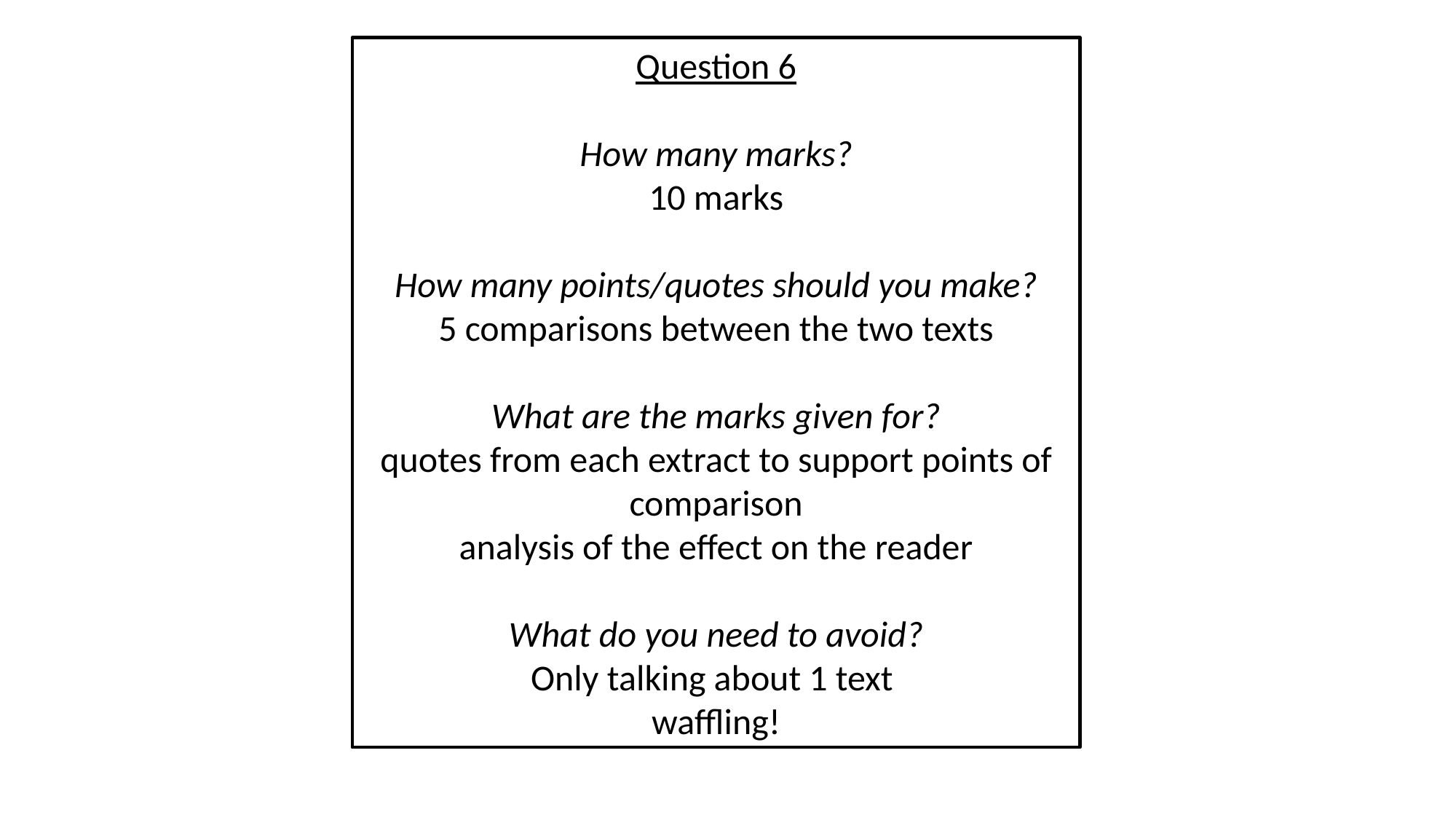

Question 6

How many marks?
10 marks

How many points/quotes should you make?
5 comparisons between the two texts

What are the marks given for?
quotes from each extract to support points of comparison
analysis of the effect on the reader

What do you need to avoid?
Only talking about 1 text
waffling!